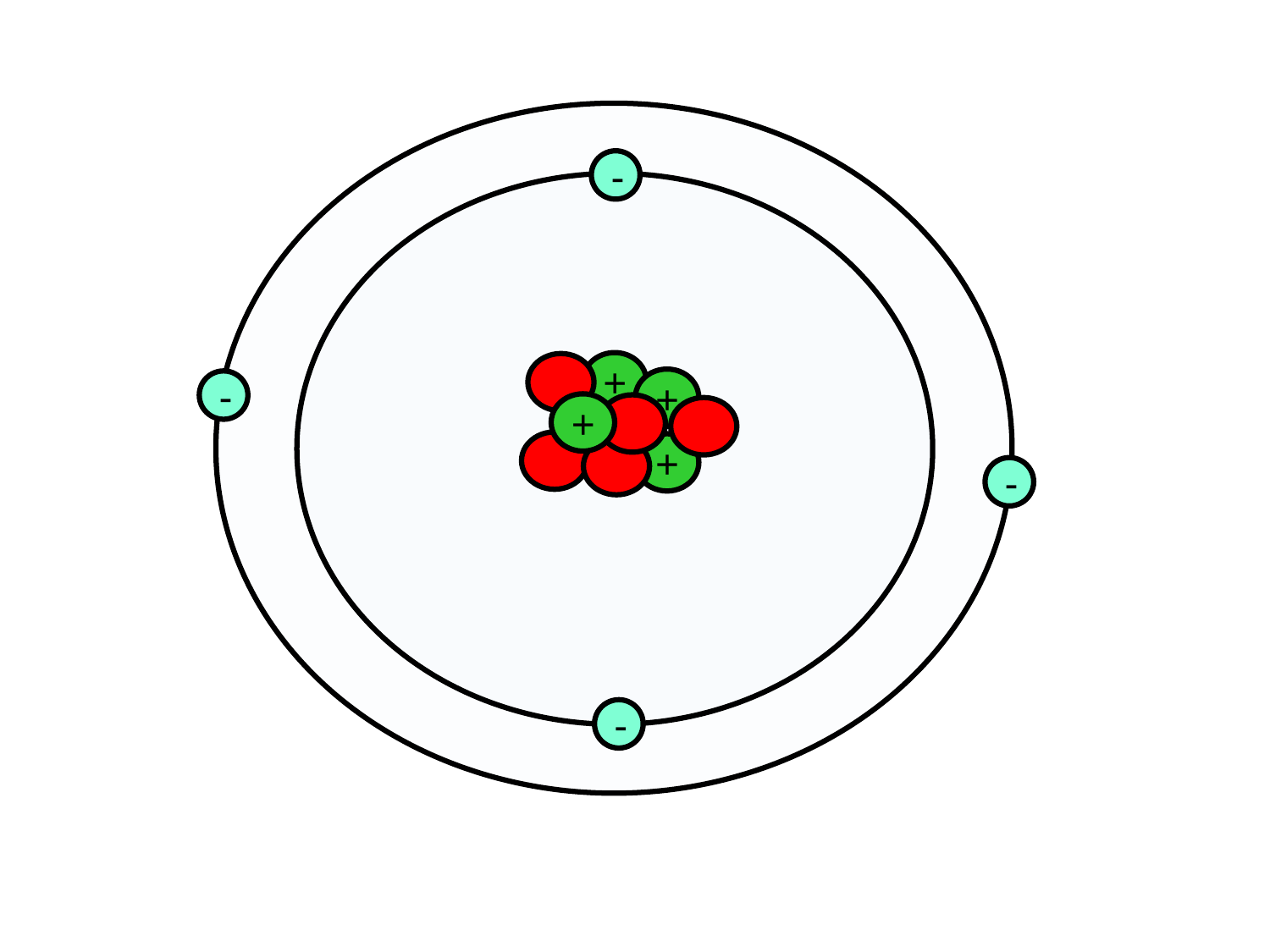

-

+

-

+

+

+

-

-